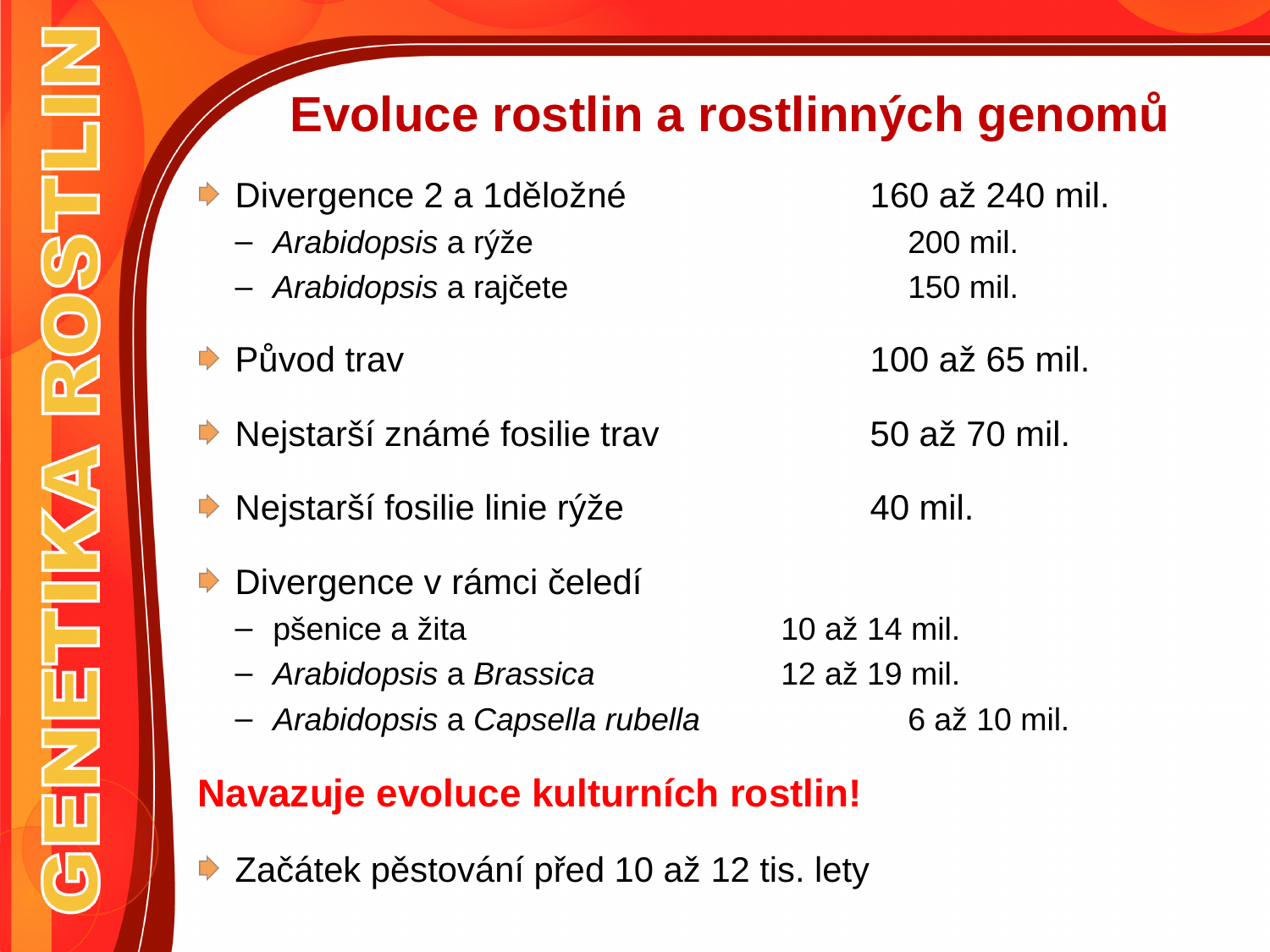

# Evoluce rostlin a rostlinných genomů
Divergence 2 a 1děložné		160 až 240 mil.
Arabidopsis a rýže			200 mil.
Arabidopsis a rajčete			150 mil.
Původ trav				100 až 65 mil.
Nejstarší známé fosilie trav		50 až 70 mil.
Nejstarší fosilie linie rýže		40 mil.
Divergence v rámci čeledí
pšenice a žita			10 až 14 mil.
Arabidopsis a Brassica		12 až 19 mil.
Arabidopsis a Capsella rubella		6 až 10 mil.
Navazuje evoluce kulturních rostlin!
Začátek pěstování před 10 až 12 tis. lety